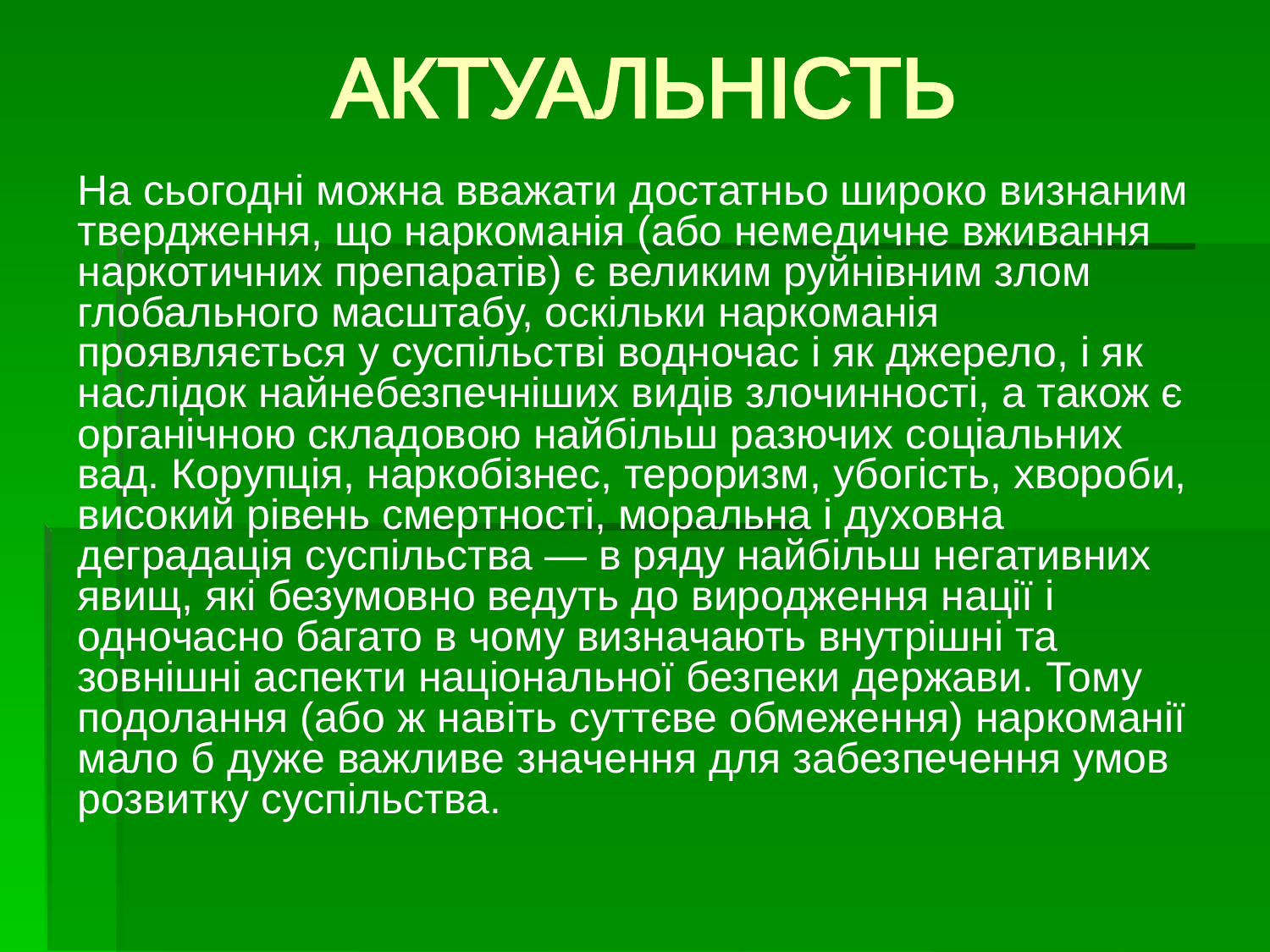

# АКТУАЛЬНІСТЬ
На сьогодні можна вважати достатньо широко визнаним твердження, що наркоманія (або немедичне вживання наркотичних препаратів) є великим руйнівним злом глобального масштабу, оскільки наркоманія проявляється у суспільстві водночас і як джерело, і як наслідок найнебезпечніших видів злочинності, а також є органічною складовою найбільш разючих соціальних вад. Корупція, наркобізнес, тероризм, убогість, хвороби, високий рівень смертності, моральна і духовна деградація суспільства — в ряду найбільш негативних явищ, які безумовно ведуть до виродження нації і одночасно багато в чому визначають внутрішні та зовнішні аспекти національної безпеки держави. Тому подолання (або ж навіть суттєве обмеження) наркоманії мало б дуже важливе значення для забезпечення умов розвитку суспільства.